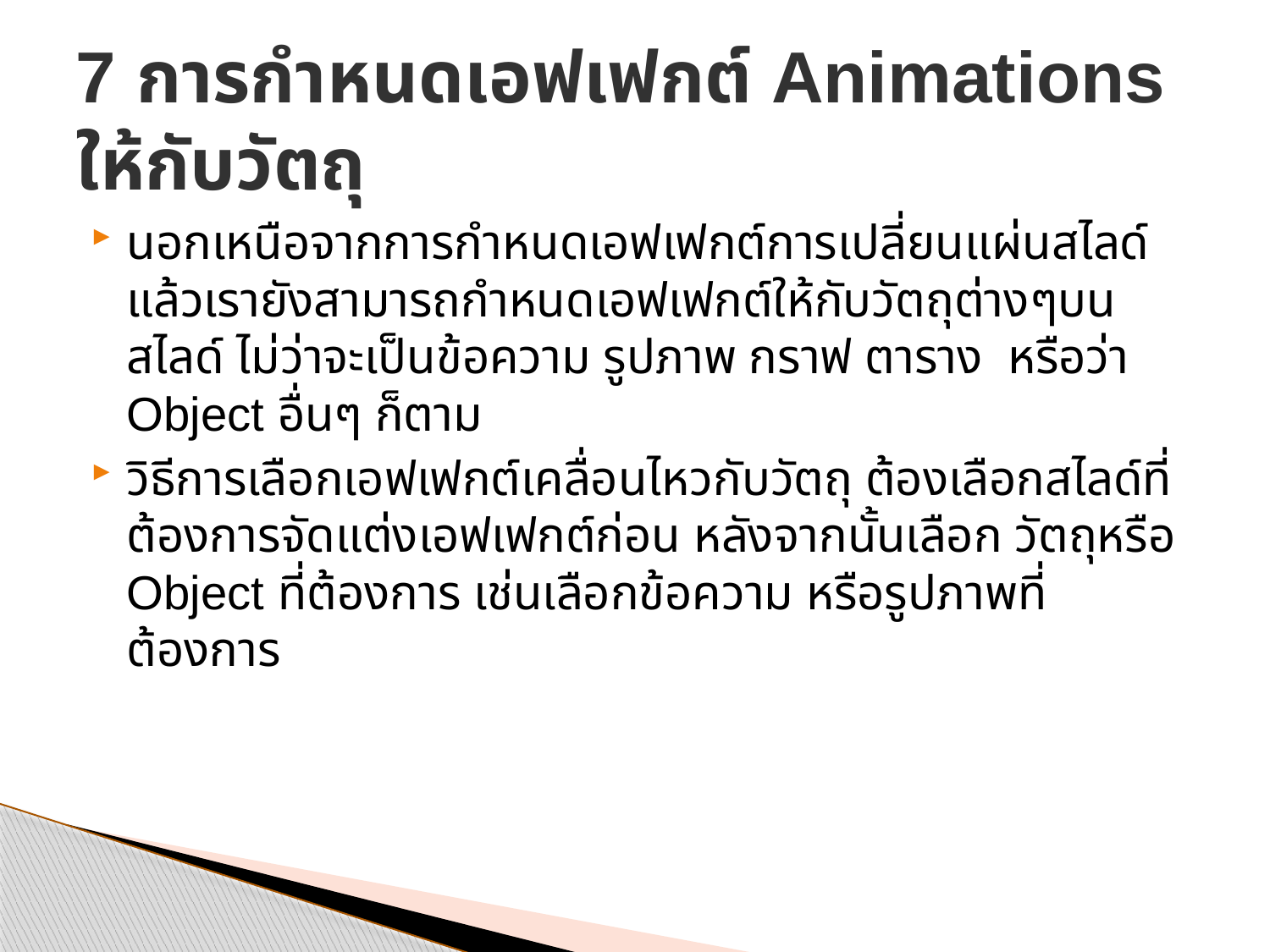

# 7 การกำหนดเอฟเฟกต์ Animations ให้กับวัตถุ
นอกเหนือจากการกำหนดเอฟเฟกต์การเปลี่ยนแผ่นสไลด์แล้วเรายังสามารถกำหนดเอฟเฟกต์ให้กับวัตถุต่างๆบนสไลด์ ไม่ว่าจะเป็นข้อความ รูปภาพ กราฟ ตาราง  หรือว่า Object อื่นๆ ก็ตาม
วิธีการเลือกเอฟเฟกต์เคลื่อนไหวกับวัตถุ ต้องเลือกสไลด์ที่ต้องการจัดแต่งเอฟเฟกต์ก่อน หลังจากนั้นเลือก วัตถุหรือ Object ที่ต้องการ เช่นเลือกข้อความ หรือรูปภาพที่ต้องการ